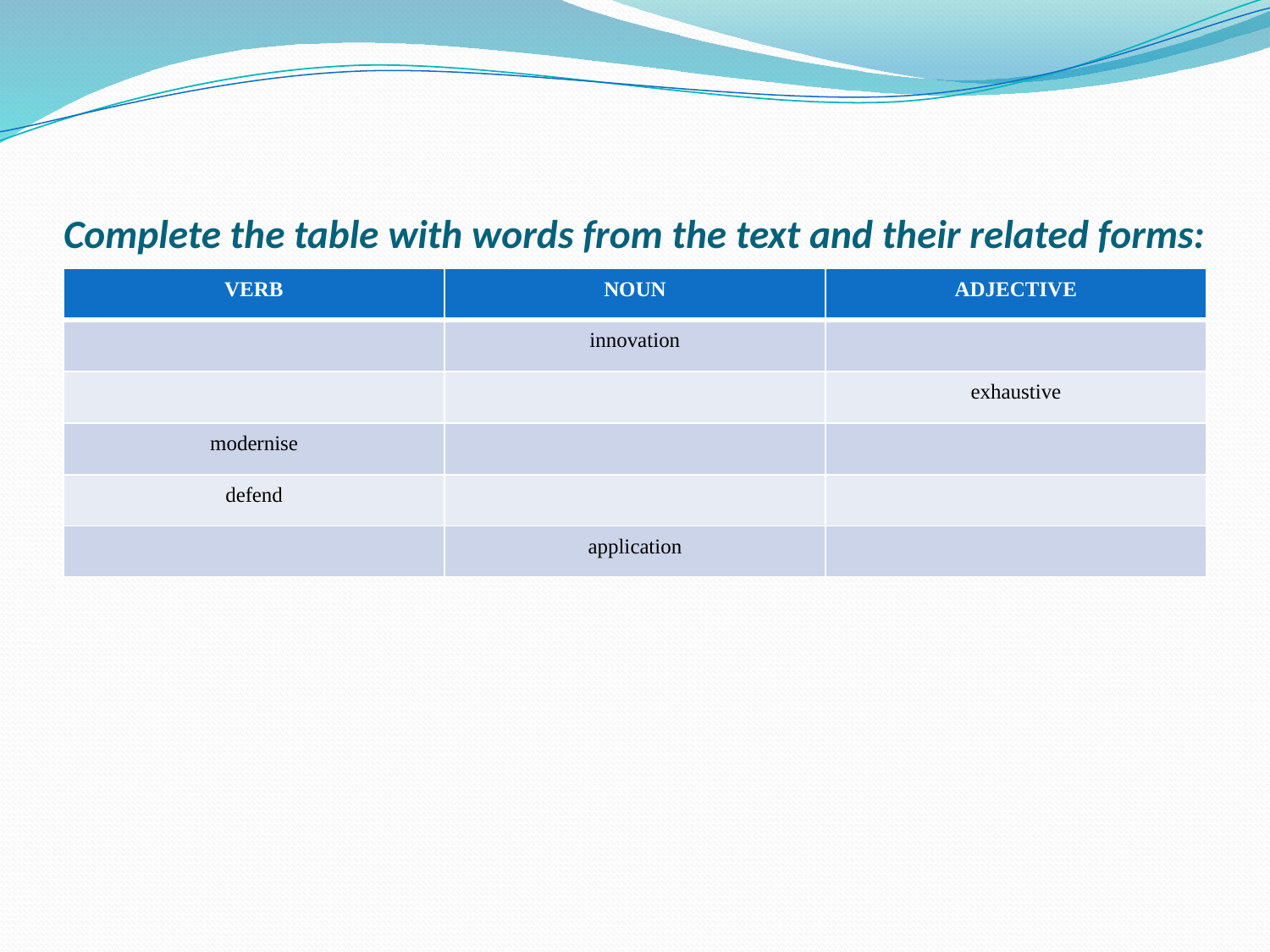

# Complete the table with words from the text and their related forms:
| VERB | NOUN | ADJECTIVE |
| --- | --- | --- |
|  | innovation |  |
|  |  | exhaustive |
| modernise |  |  |
| defend |  |  |
|  | application |  |